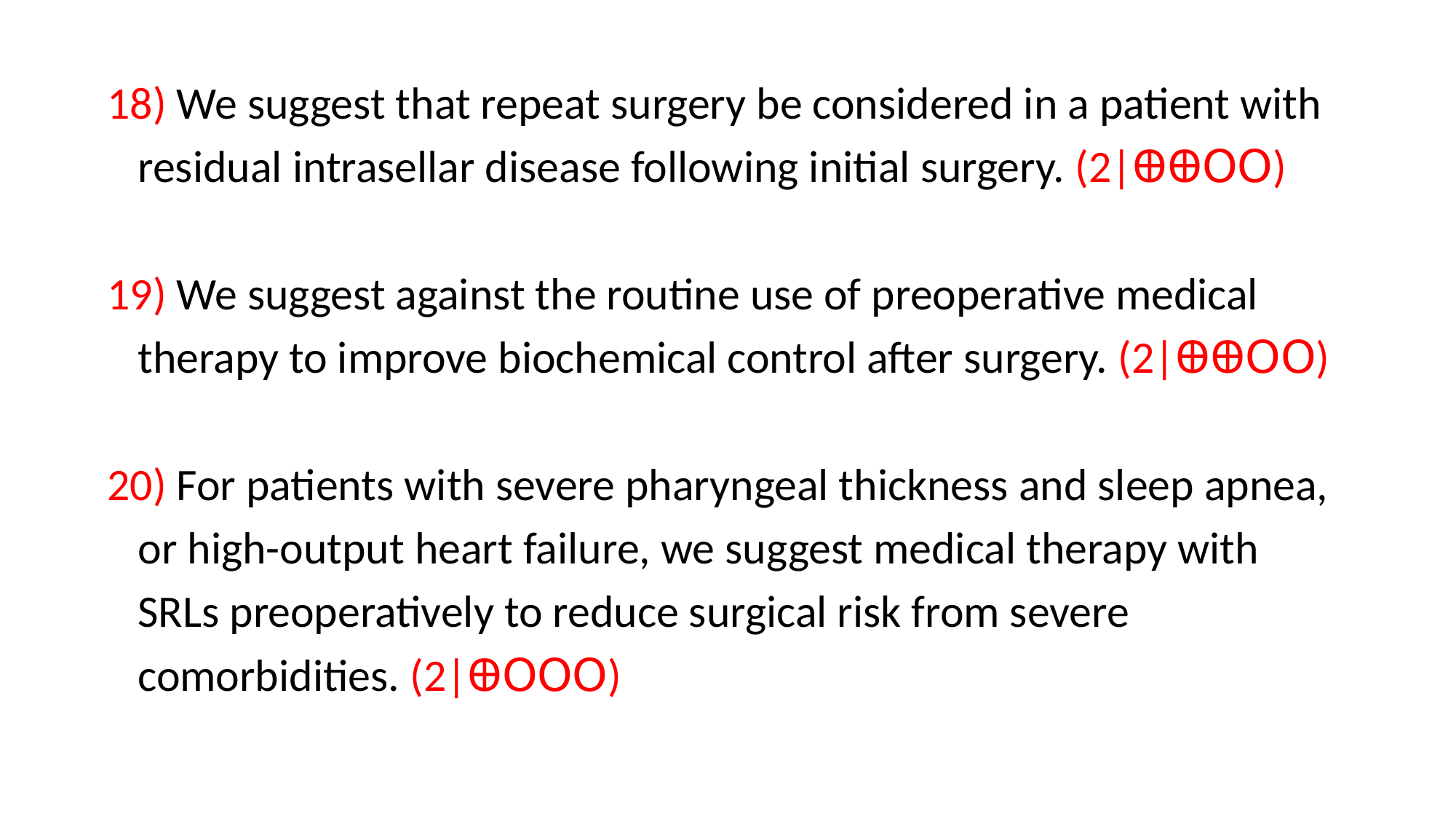

18) We suggest that repeat surgery be considered in a patient with
   residual intrasellar disease following initial surgery. (2|ꚚꚚꓳꓳ)

19) We suggest against the routine use of preoperative medical
   therapy to improve biochemical control after surgery. (2|ꚚꚚꓳꓳ)

20) For patients with severe pharyngeal thickness and sleep apnea,
   or high-output heart failure, we suggest medical therapy with
   SRLs preoperatively to reduce surgical risk from severe
   comorbidities. (2|Ꚛꓳꓳꓳ)